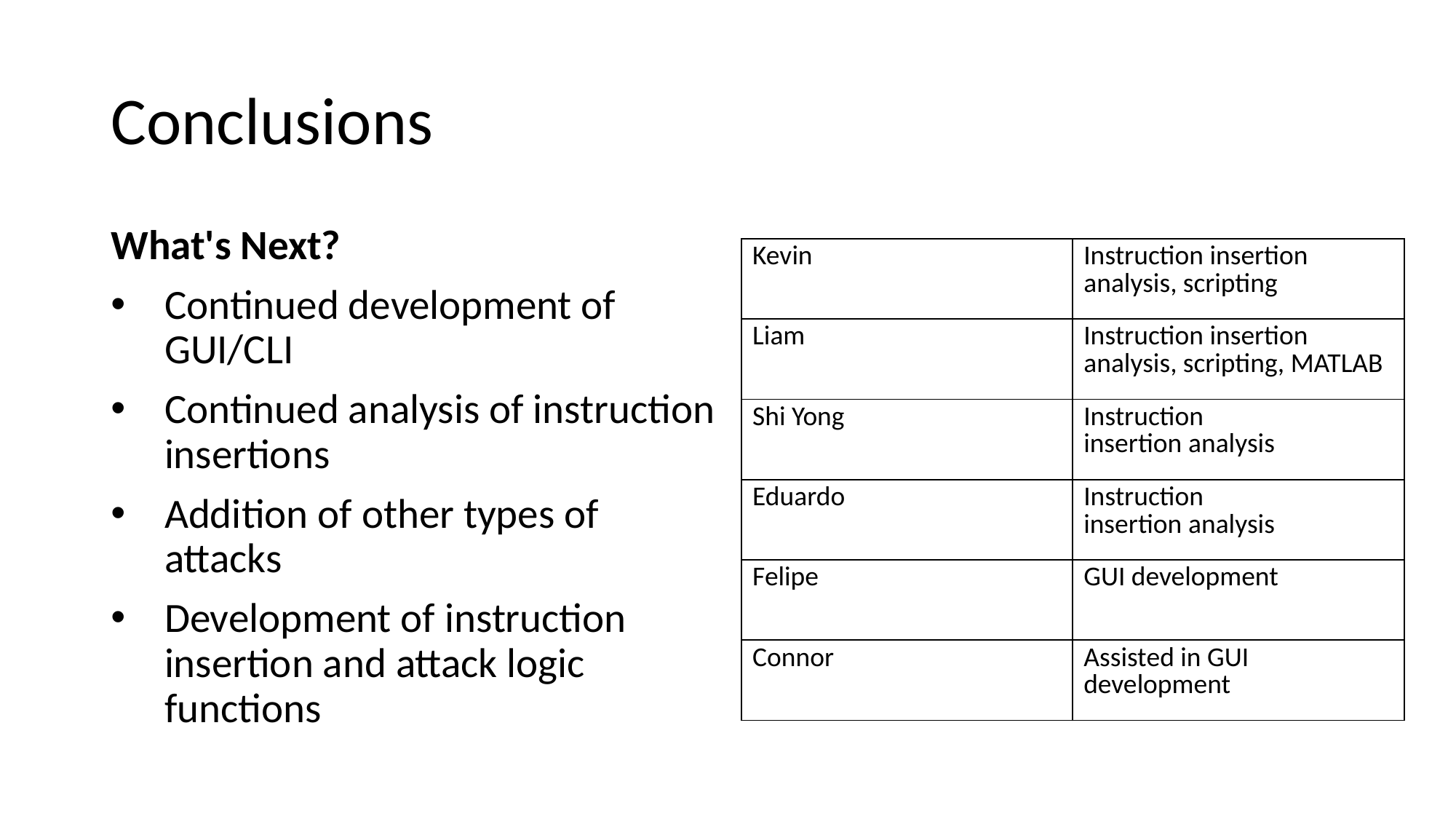

# Conclusions
What's Next?
Continued development of GUI/CLI
Continued analysis of instruction insertions
Addition of other types of attacks
Development of instruction insertion and attack logic functions
| Kevin | Instruction insertion analysis, scripting |
| --- | --- |
| Liam | Instruction insertion analysis, scripting, MATLAB |
| Shi Yong | Instruction insertion analysis |
| Eduardo | Instruction insertion analysis |
| Felipe | GUI development |
| Connor | Assisted in GUI development |